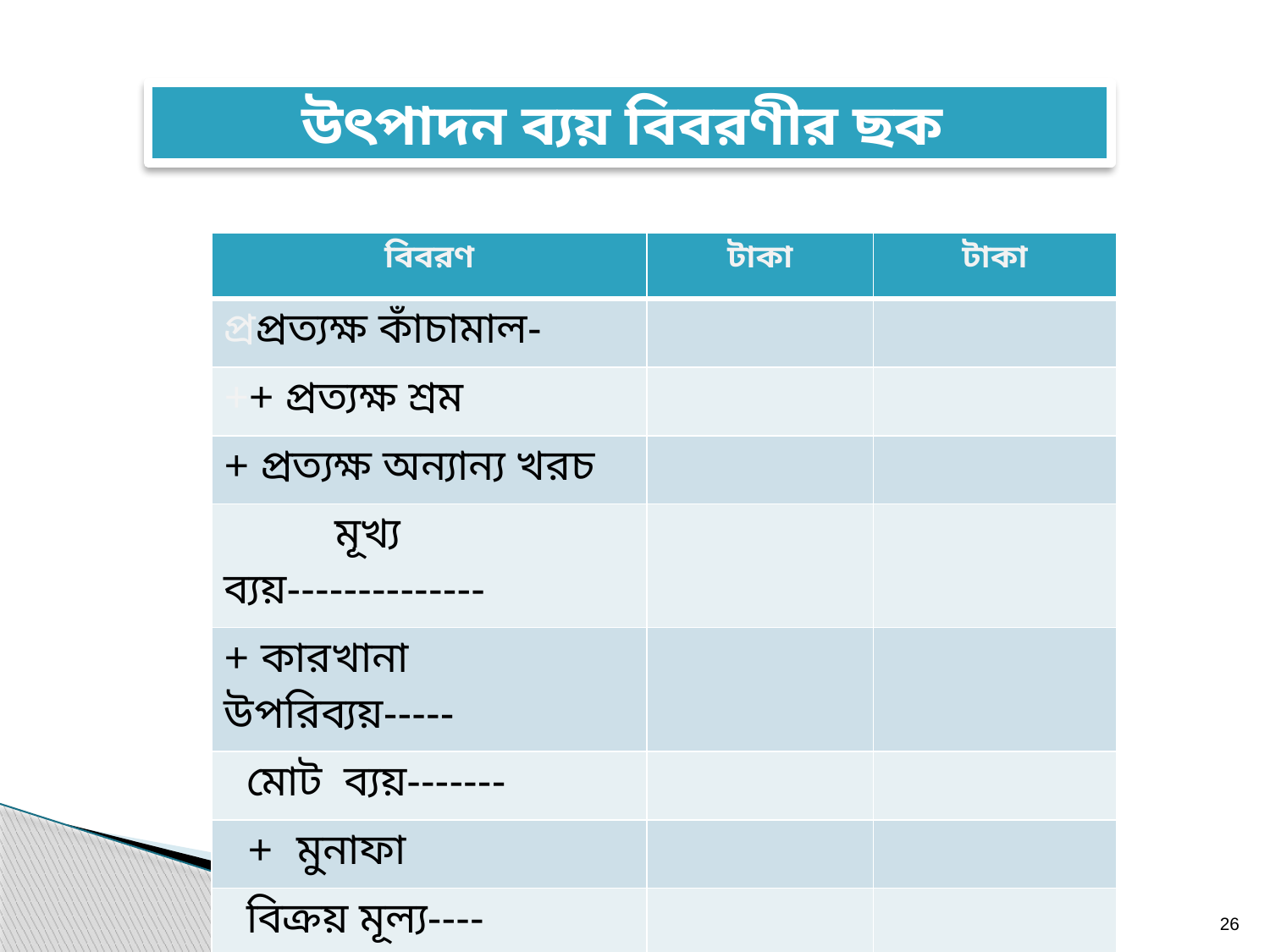

উৎপাদন ব্যয় বিবরণীর ছক
| বিবরণ | টাকা | টাকা |
| --- | --- | --- |
| প্রপ্রত্যক্ষ কাঁচামাল- |  |  |
| ++ প্রত্যক্ষ শ্রম |  |  |
| + প্রত্যক্ষ অন্যান্য খরচ |  |  |
| মূখ্য ব্যয়-------------- |  |  |
| + কারখানা উপরিব্যয়----- |  |  |
| মোট ব্যয়------- |  |  |
| + মুনাফা |  |  |
| বিক্রয় মূল্য---- |  |  |
omorendra nath biswas
11/5/2020
26